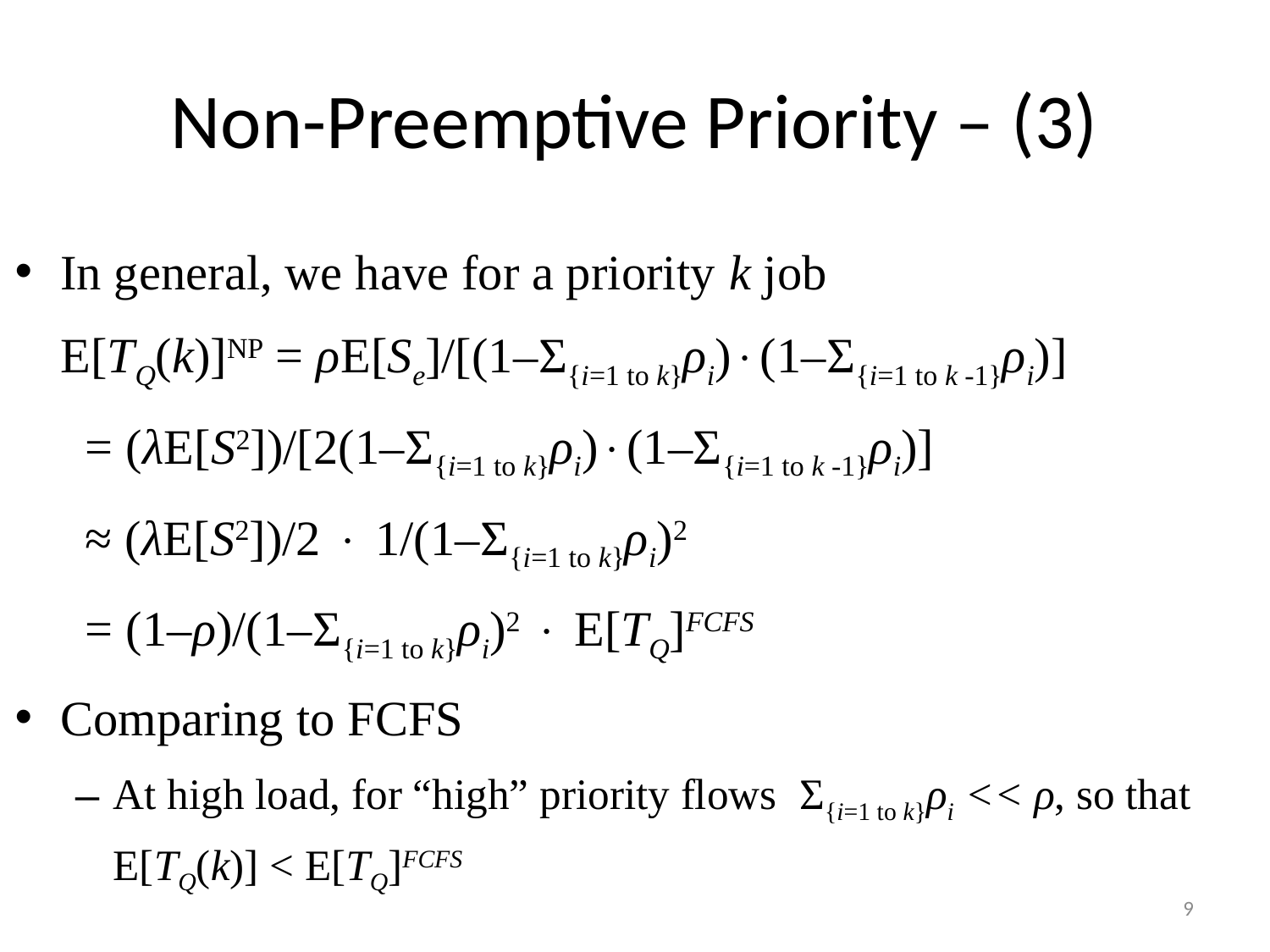

# Non-Preemptive Priority – (3)
In general, we have for a priority k job
	E[TQ(k)]NP = ρE[Se]/[(1–Σ{i=1 to k}ρi)⋅(1–Σ{i=1 to k -1}ρi)]
			  = (λE[S2])/[2(1–Σ{i=1 to k}ρi)⋅(1–Σ{i=1 to k -1}ρi)]
			  ≈ (λE[S2])/2 ⋅ 1/(1–Σ{i=1 to k}ρi)2
			  = (1–ρ)/(1–Σ{i=1 to k}ρi)2 ⋅ E[TQ]FCFS
Comparing to FCFS
At high load, for “high” priority flows  Σ{i=1 to k}ρi << ρ, so that E[TQ(k)] < E[TQ]FCFS
9